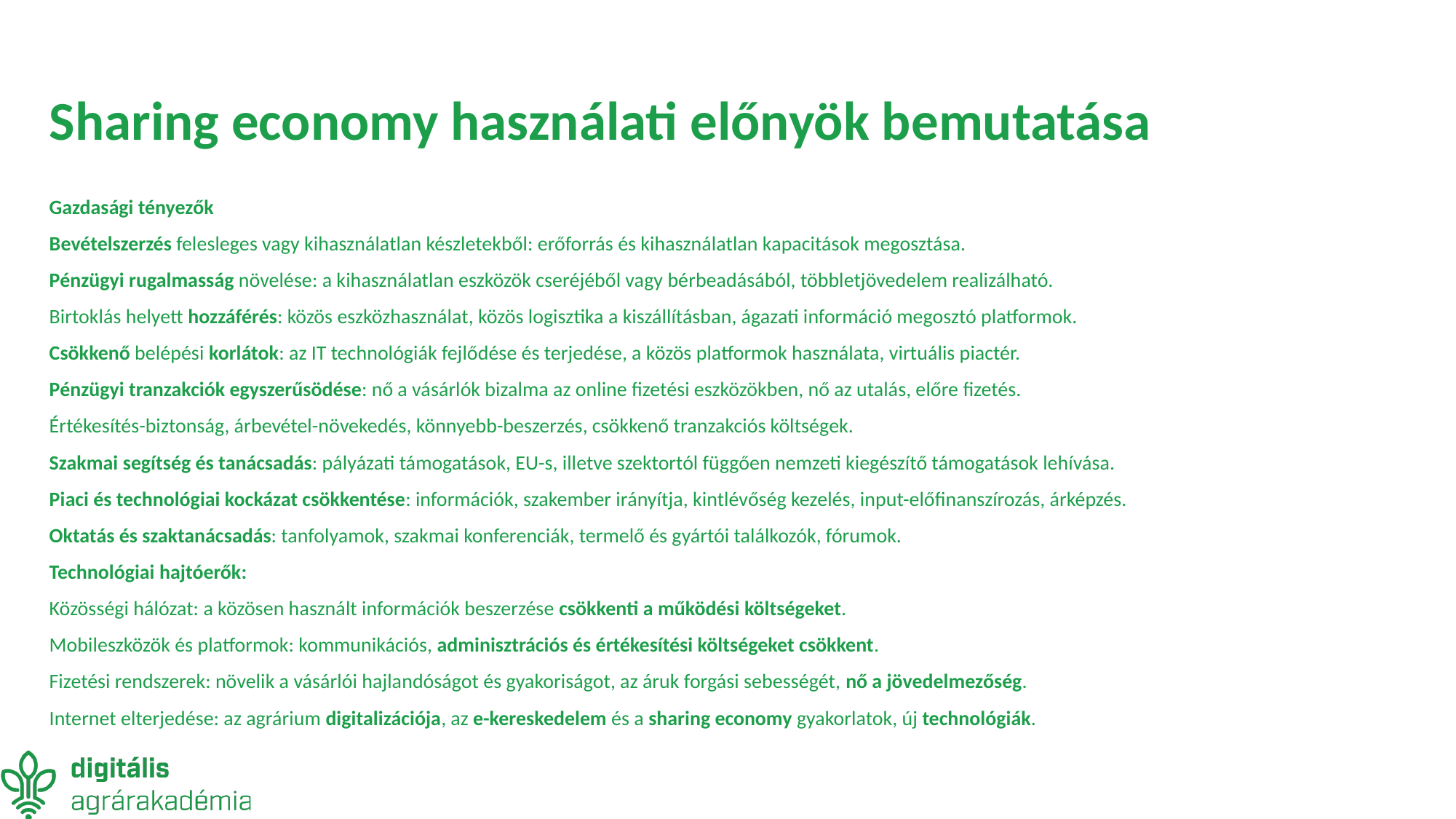

# Sharing economy használati előnyök bemutatása
Gazdasági tényezők
Bevételszerzés felesleges vagy kihasználatlan készletekből: erőforrás és kihasználatlan kapacitások megosztása.
Pénzügyi rugalmasság növelése: a kihasználatlan eszközök cseréjéből vagy bérbeadásából, többletjövedelem realizálható.
Birtoklás helyett hozzáférés: közös eszközhasználat, közös logisztika a kiszállításban, ágazati információ megosztó platformok.
Csökkenő belépési korlátok: az IT technológiák fejlődése és terjedése, a közös platformok használata, virtuális piactér.
Pénzügyi tranzakciók egyszerűsödése: nő a vásárlók bizalma az online fizetési eszközökben, nő az utalás, előre fizetés.
Értékesítés-biztonság, árbevétel-növekedés, könnyebb-beszerzés, csökkenő tranzakciós költségek.
Szakmai segítség és tanácsadás: pályázati támogatások, EU-s, illetve szektortól függően nemzeti kiegészítő támogatások lehívása.
Piaci és technológiai kockázat csökkentése: információk, szakember irányítja, kintlévőség kezelés, input-előfinanszírozás, árképzés.
Oktatás és szaktanácsadás: tanfolyamok, szakmai konferenciák, termelő és gyártói találkozók, fórumok.
Technológiai hajtóerők:
Közösségi hálózat: a közösen használt információk beszerzése csökkenti a működési költségeket.
Mobileszközök és platformok: kommunikációs, adminisztrációs és értékesítési költségeket csökkent.
Fizetési rendszerek: növelik a vásárlói hajlandóságot és gyakoriságot, az áruk forgási sebességét, nő a jövedelmezőség.
Internet elterjedése: az agrárium digitalizációja, az e-kereskedelem és a sharing economy gyakorlatok, új technológiák.